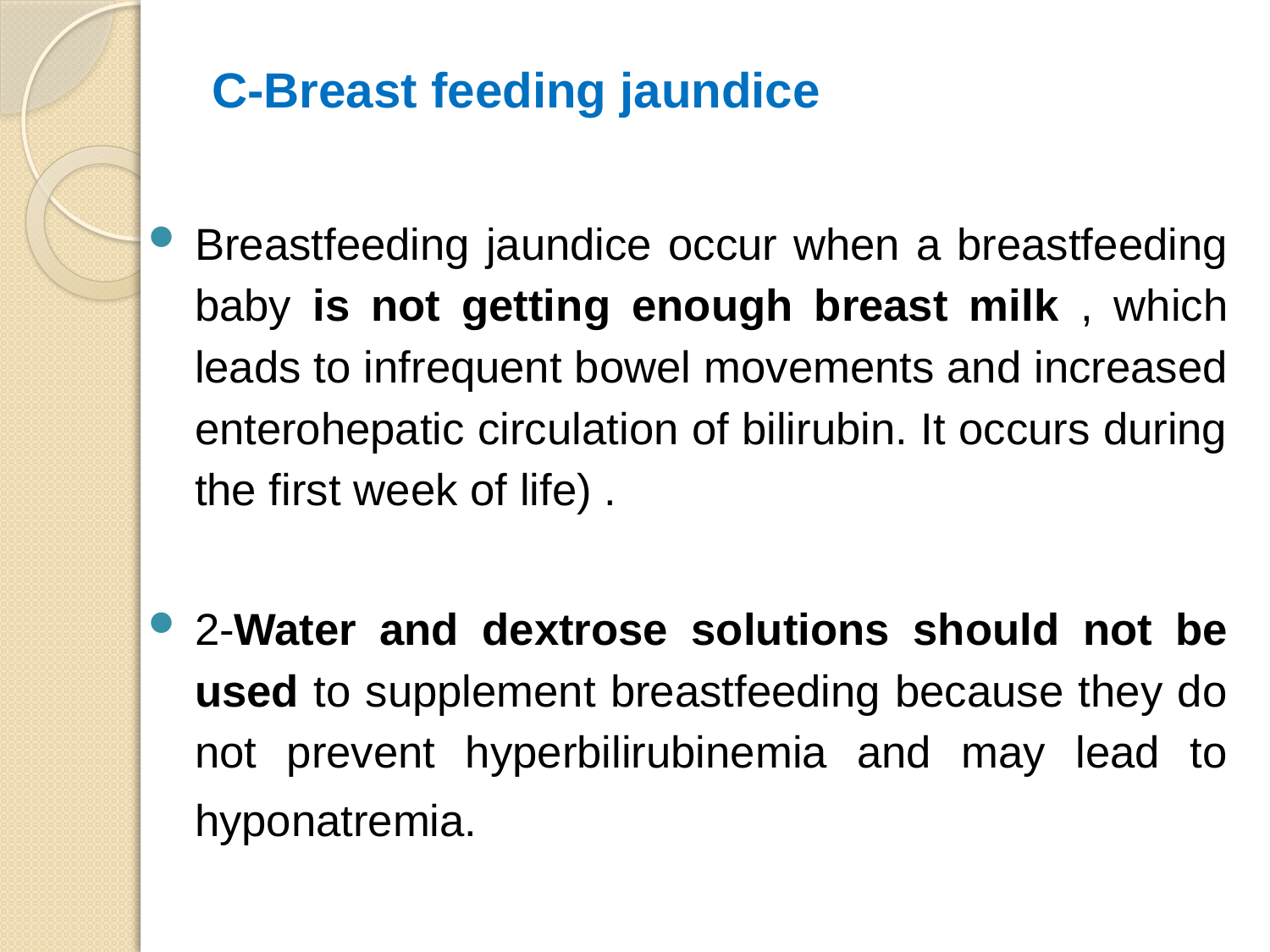

# C-Breast feeding jaundice
Breastfeeding jaundice occur when a breastfeeding baby is not getting enough breast milk , which leads to infrequent bowel movements and increased enterohepatic circulation of bilirubin. It occurs during the first week of life) .

2-Water and dextrose solutions should not be used to supplement breastfeeding because they do not prevent hyperbilirubinemia and may lead to hyponatremia.